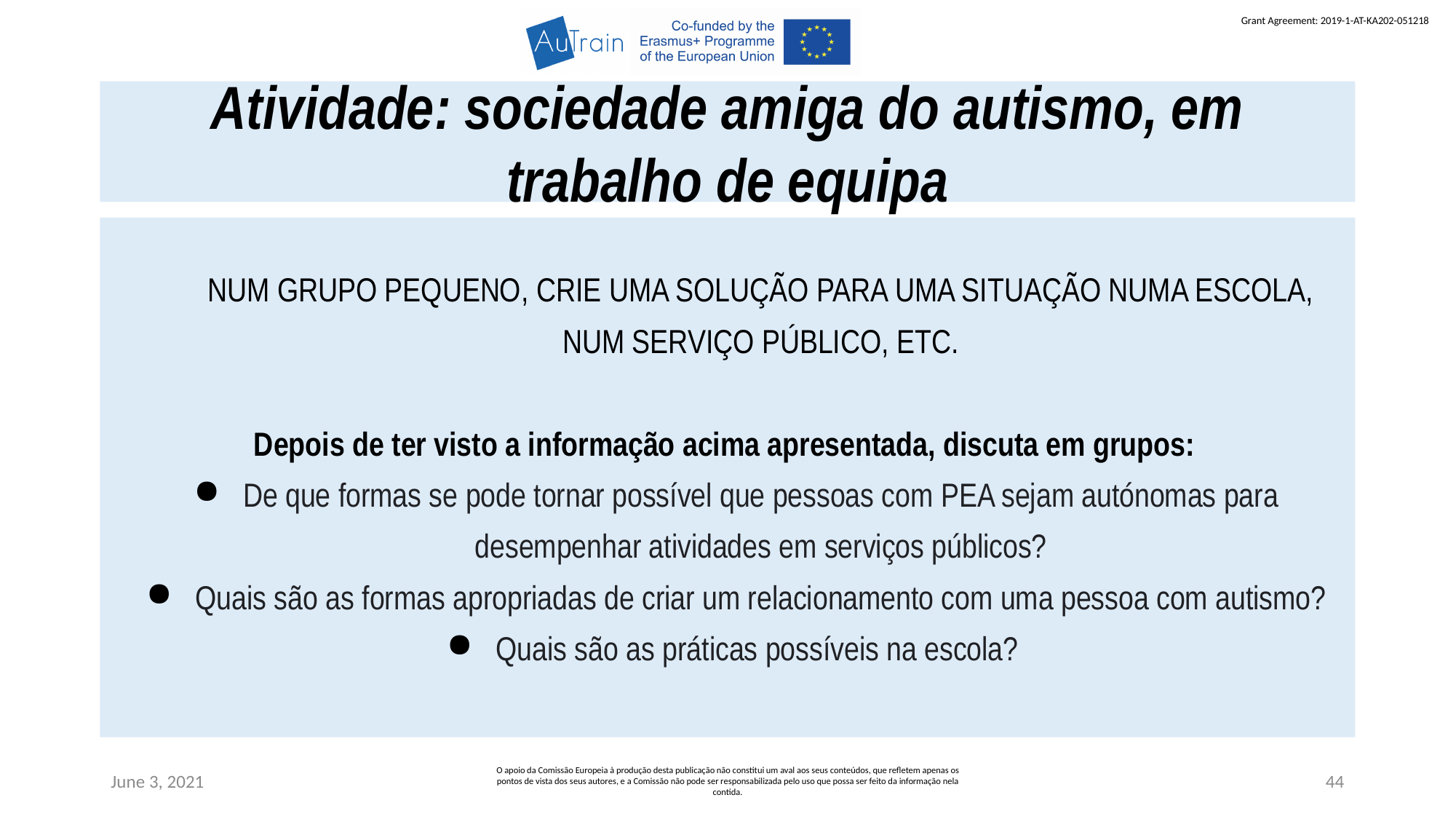

Atividade: sociedade amiga do autismo, em trabalho de equipa

NUM GRUPO PEQUENO, CRIE UMA SOLUÇÃO PARA UMA SITUAÇÃO NUMA ESCOLA, NUM SERVIÇO PÚBLICO, ETC.

Depois de ter visto a informação acima apresentada, discuta em grupos:
De que formas se pode tornar possível que pessoas com PEA sejam autónomas para desempenhar atividades em serviços públicos?
Quais são as formas apropriadas de criar um relacionamento com uma pessoa com autismo?
Quais são as práticas possíveis na escola?

June 3, 2021
O apoio da Comissão Europeia à produção desta publicação não constitui um aval aos seus conteúdos, que refletem apenas os pontos de vista dos seus autores, e a Comissão não pode ser responsabilizada pelo uso que possa ser feito da informação nela contida.
44